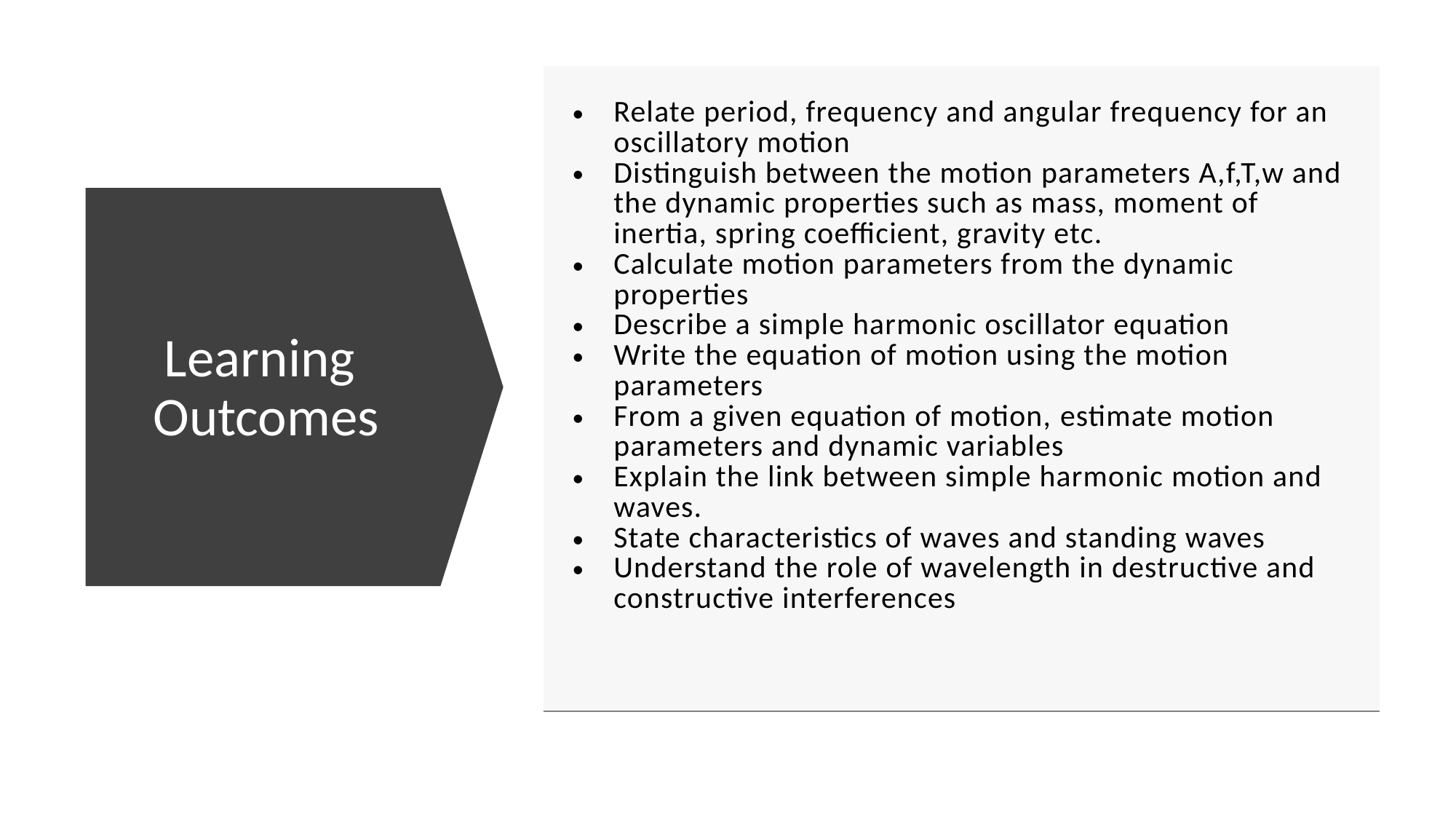

| Relate period, frequency and angular frequency for an oscillatory motion Distinguish between the motion parameters A,f,T,w and the dynamic properties such as mass, moment of inertia, spring coefficient, gravity etc. Calculate motion parameters from the dynamic properties Describe a simple harmonic oscillator equation Write the equation of motion using the motion parameters From a given equation of motion, estimate motion parameters and dynamic variables Explain the link between simple harmonic motion and waves. State characteristics of waves and standing waves Understand the role of wavelength in destructive and constructive interferences |
| --- |

# Learning  Outcomes